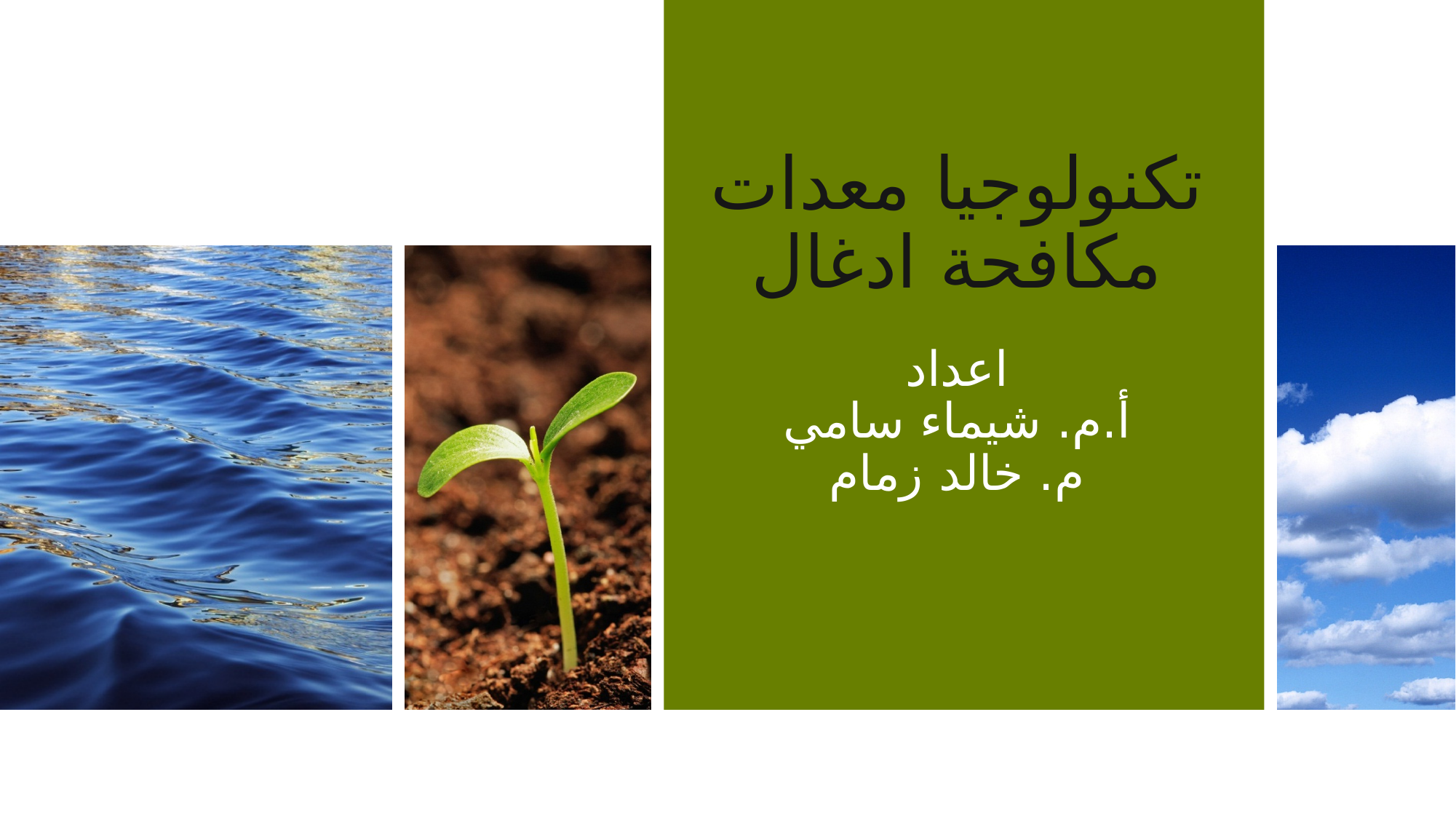

# تكنولوجيا معدات مكافحة ادغال
اعداد
أ.م. شيماء سامي
م. خالد زمام